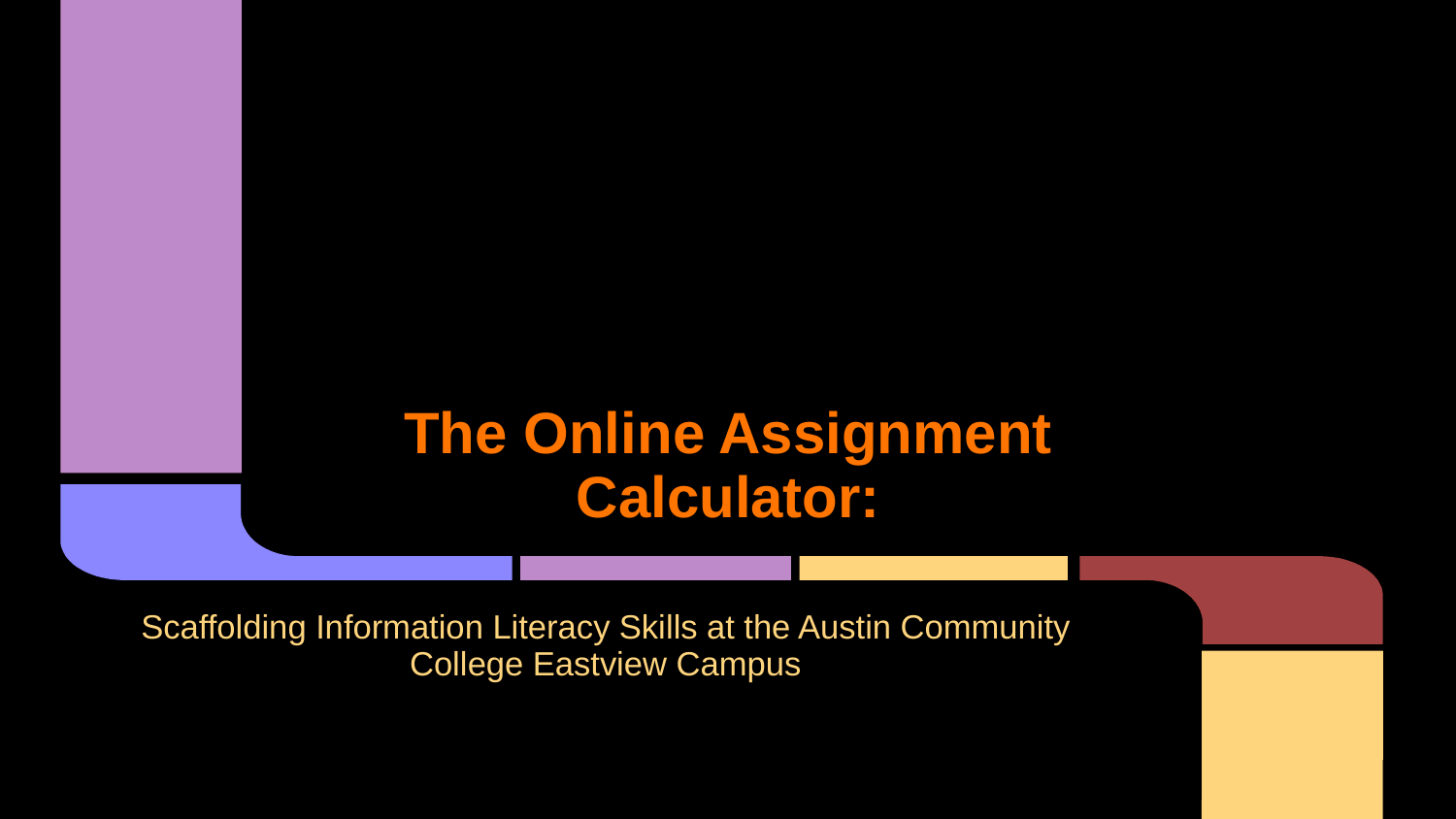

# The Online Assignment Calculator:
Scaffolding Information Literacy Skills at the Austin Community College Eastview Campus